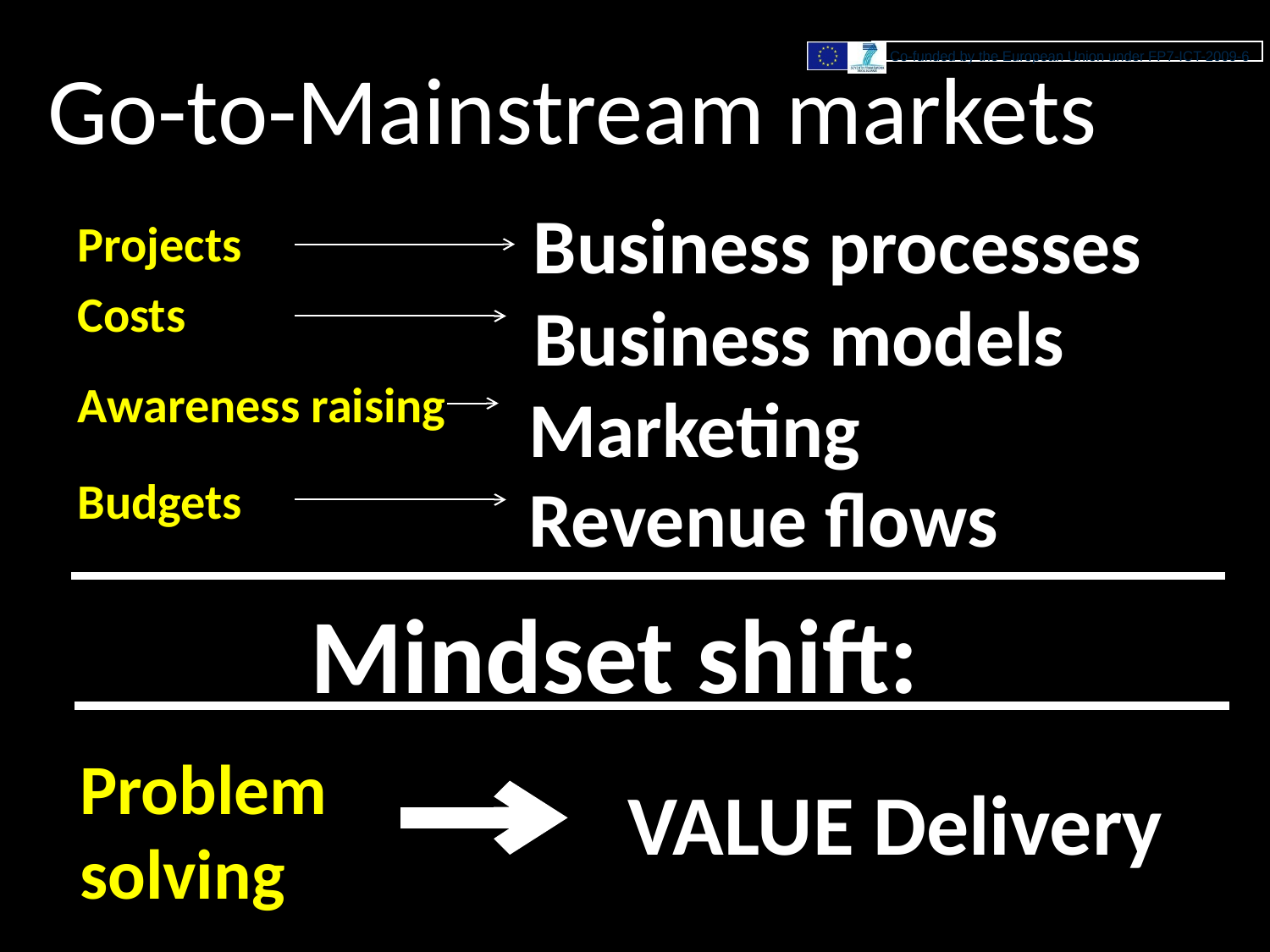

# Go-to-Mainstream markets
Business processes
Projects
Costs
Business models
Awareness raising
Marketing
Budgets
Revenue flows
Mindset shift:
Problem solving
VALUE Delivery